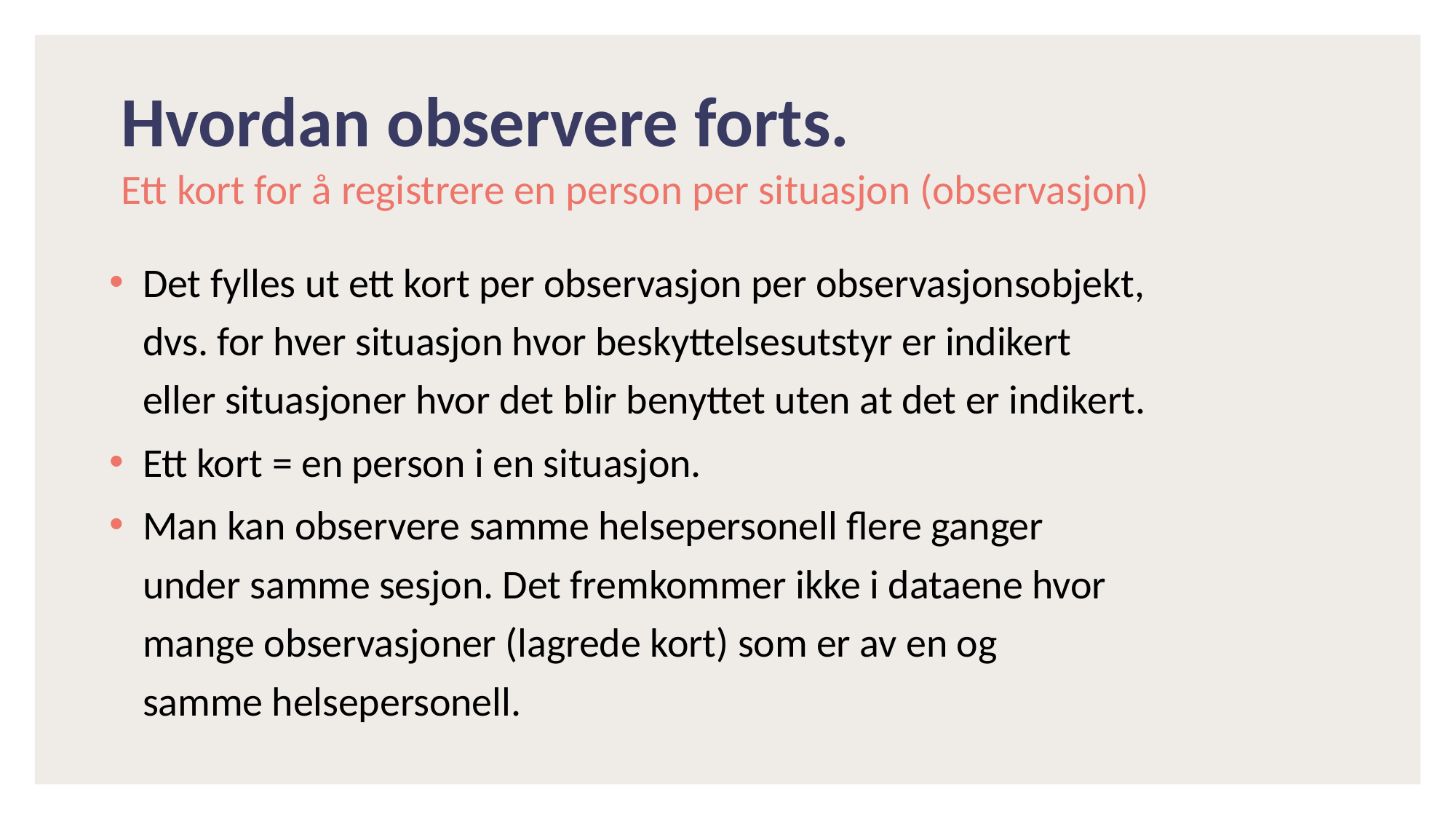

# Hvordan observere forts.
Ett kort for å registrere en person per situasjon (observasjon)
Det fylles ut ett kort per observasjon per observasjonsobjekt, dvs. for hver situasjon hvor beskyttelsesutstyr er indikert eller situasjoner hvor det blir benyttet uten at det er indikert.
Ett kort = en person i en situasjon.
Man kan observere samme helsepersonell flere ganger under samme sesjon. Det fremkommer ikke i dataene hvor mange observasjoner (lagrede kort) som er av en og samme helsepersonell.